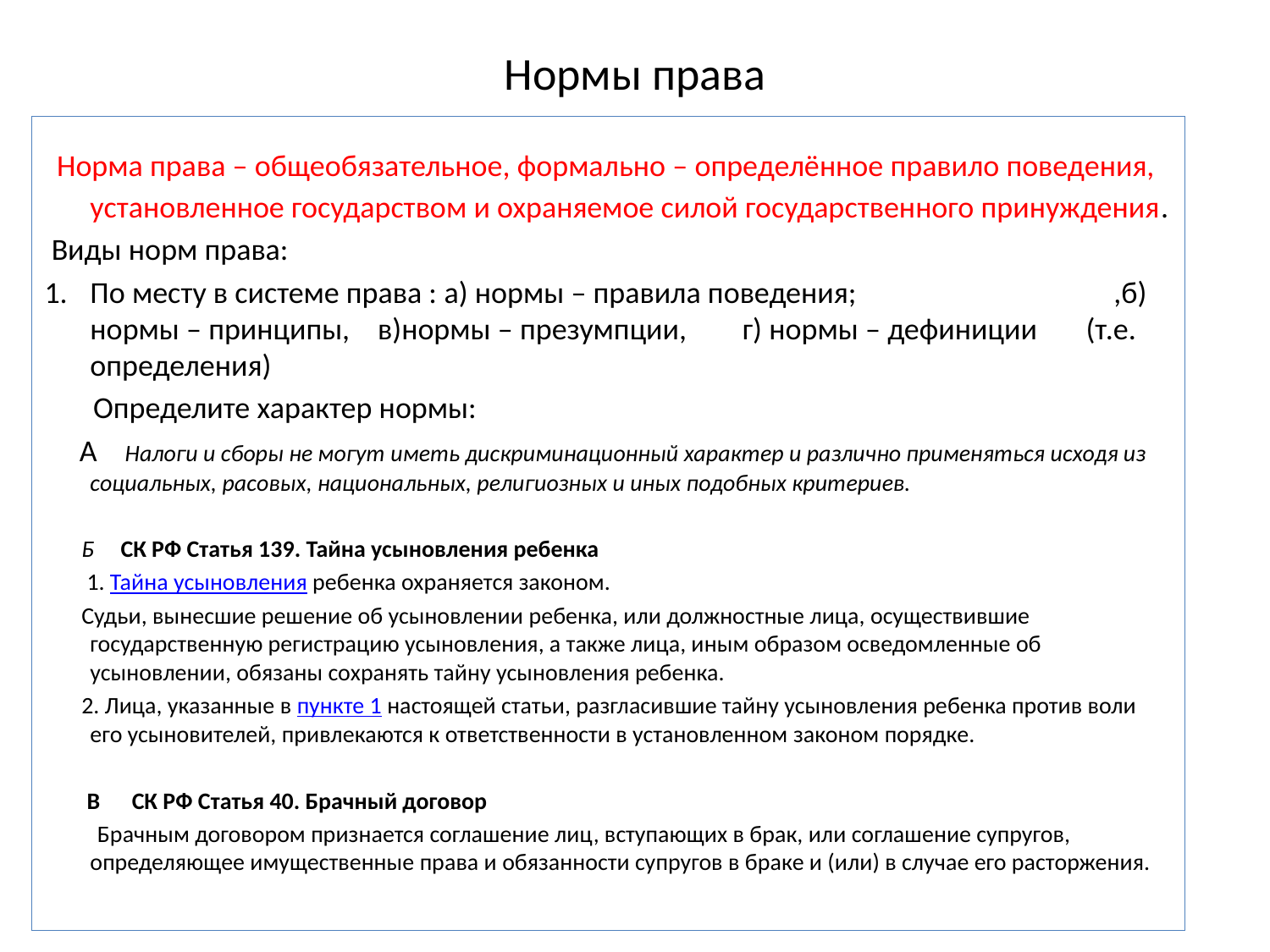

# Нормы права
 Норма права – общеобязательное, формально – определённое правило поведения, установленное государством и охраняемое силой государственного принуждения.
 Виды норм права:
По месту в системе права : а) нормы – правила поведения;                                     ,б) нормы – принципы,    в)нормы – презумпции,        г) нормы – дефиниции       (т.е.  определения)
       Определите характер нормы:
     А    Налоги и сборы не могут иметь дискриминационный характер и различно применяться исходя из социальных, расовых, национальных, религиозных и иных подобных критериев.

       Б     СК РФ Статья 139. Тайна усыновления ребенка
        1. Тайна усыновления ребенка охраняется законом.
       Судьи, вынесшие решение об усыновлении ребенка, или должностные лица, осуществившие государственную регистрацию усыновления, а также лица, иным образом осведомленные об усыновлении, обязаны сохранять тайну усыновления ребенка.
       2. Лица, указанные в пункте 1 настоящей статьи, разгласившие тайну усыновления ребенка против воли его усыновителей, привлекаются к ответственности в установленном законом порядке.

        В      СК РФ Статья 40. Брачный договор
          Брачным договором признается соглашение лиц, вступающих в брак, или соглашение супругов, определяющее имущественные права и обязанности супругов в браке и (или) в случае его расторжения.